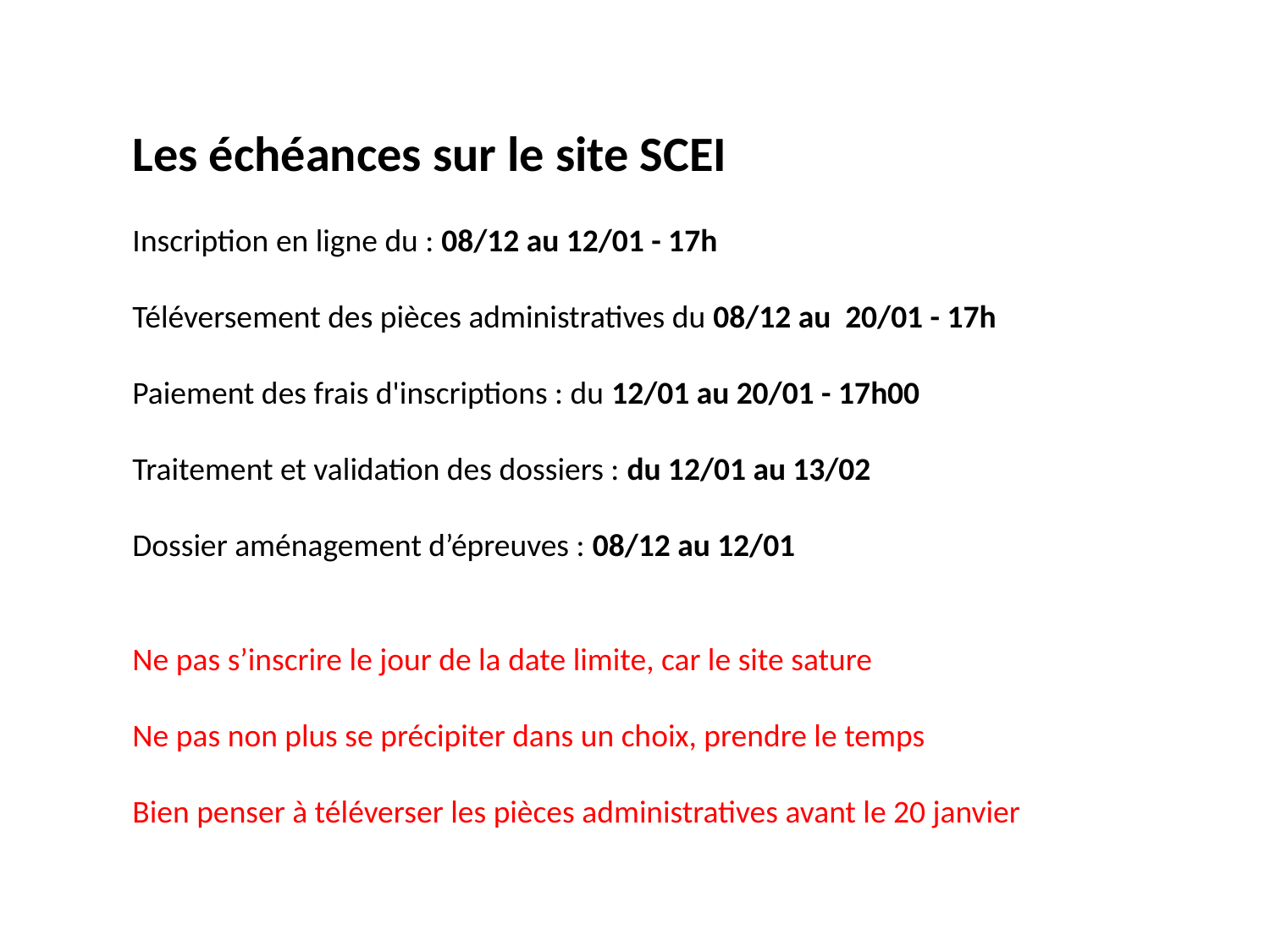

Les échéances sur le site SCEI

Inscription en ligne du : 08/12 au 12/01 - 17h

Téléversement des pièces administratives du 08/12 au  20/01 - 17h

Paiement des frais d'inscriptions : du 12/01 au 20/01 - 17h00

Traitement et validation des dossiers : du 12/01 au 13/02

Dossier aménagement d’épreuves : 08/12 au 12/01

Ne pas s’inscrire le jour de la date limite, car le site sature

Ne pas non plus se précipiter dans un choix, prendre le temps

Bien penser à téléverser les pièces administratives avant le 20 janvier